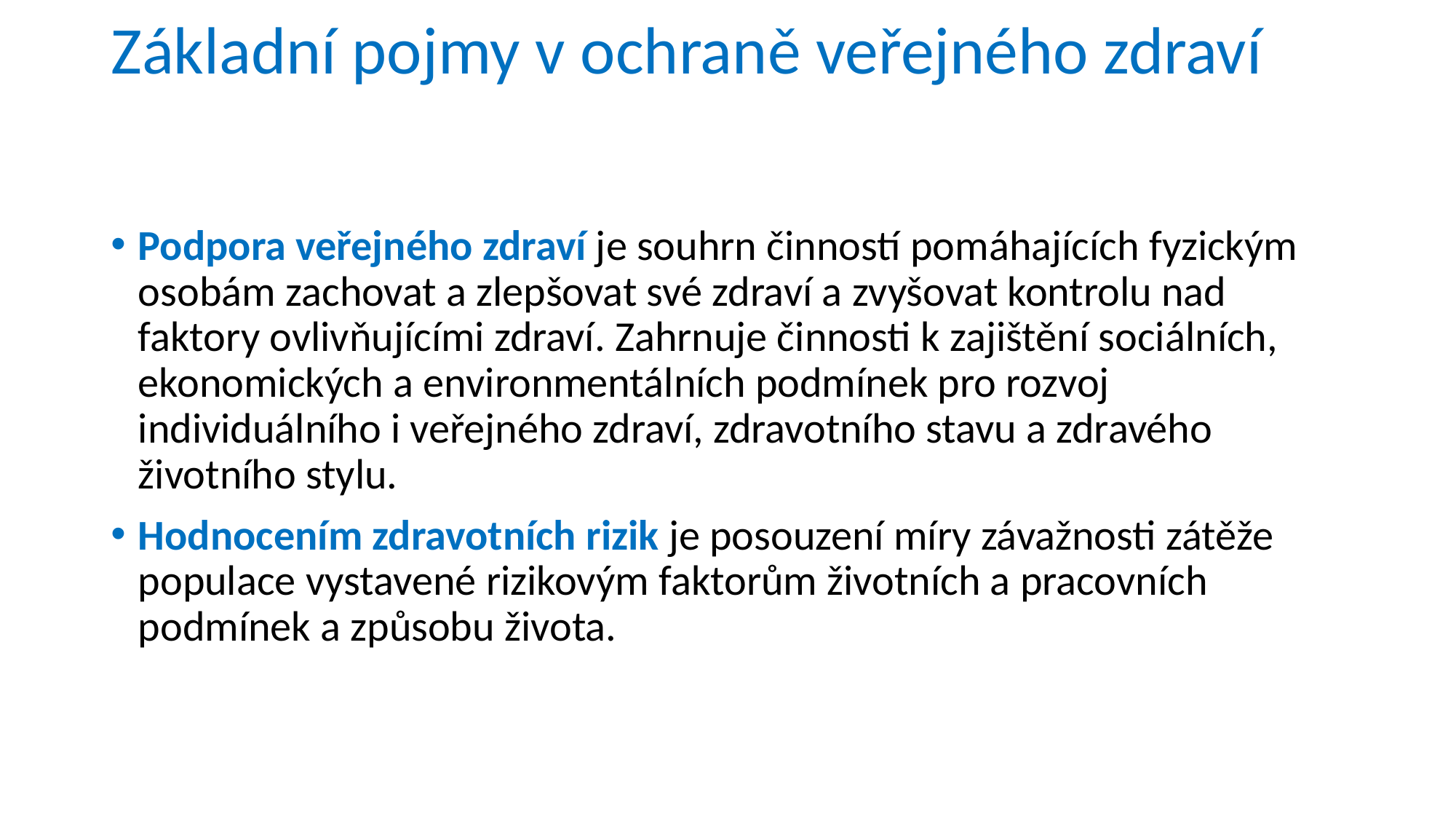

# Základní pojmy v ochraně veřejného zdraví

Podpora veřejného zdraví je souhrn činností pomáhajících fyzickým osobám zachovat a zlepšovat své zdraví a zvyšovat kontrolu nad faktory ovlivňujícími zdraví. Zahrnuje činnosti k zajištění sociálních, ekonomických a environmentálních podmínek pro rozvoj individuálního i veřejného zdraví, zdravotního stavu a zdravého životního stylu.
Hodnocením zdravotních rizik je posouzení míry závažnosti zátěže populace vystavené rizikovým faktorům životních a pracovních podmínek a způsobu života.